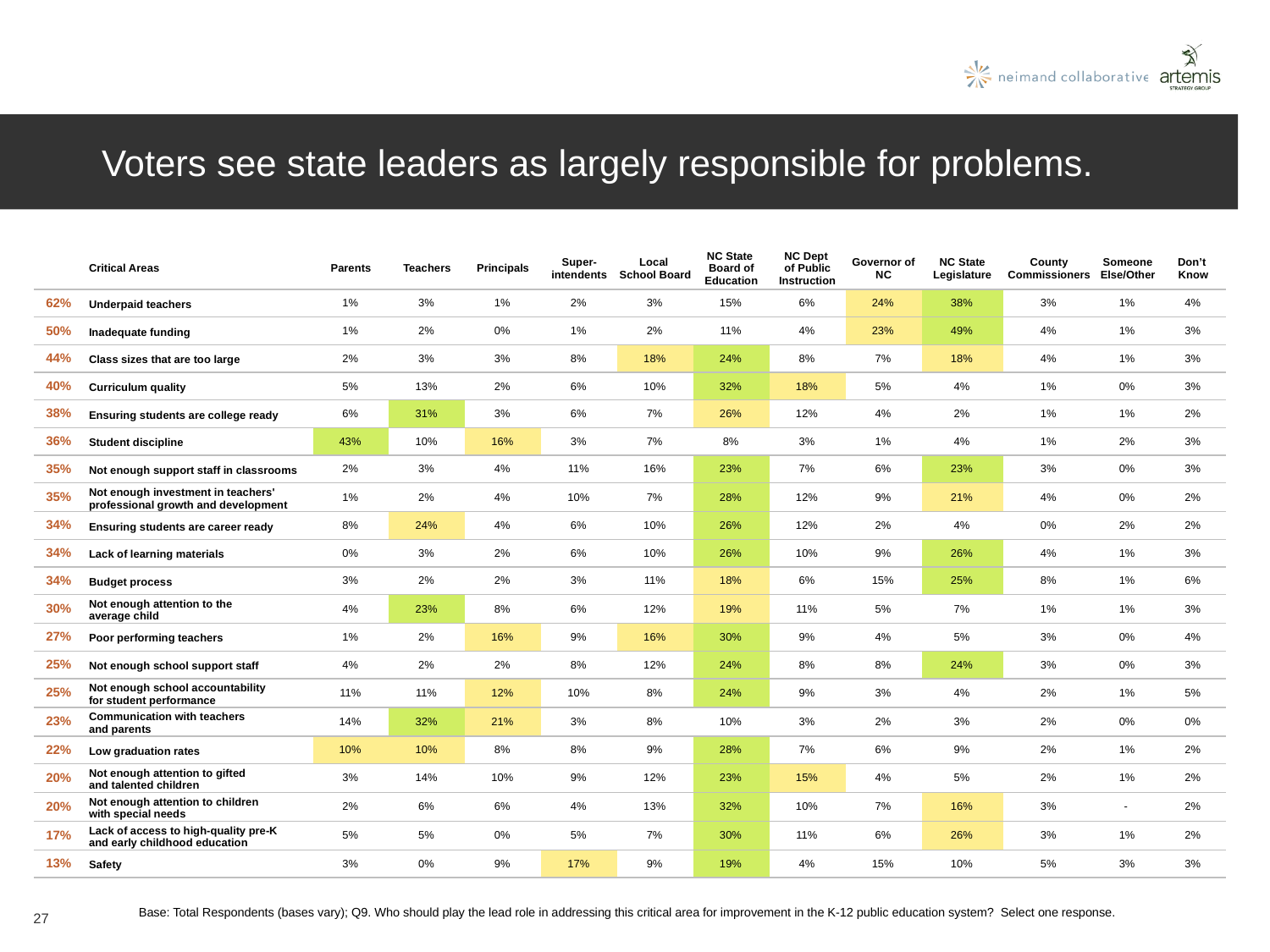

# Voters see state leaders as largely responsible for problems.
|  | Critical Areas | Parents | Teachers | Principals | Super-intendents | Local School Board | NC State Board of Education | NC Dept of Public Instruction | Governor of NC | NC State Legislature | County Commissioners | Someone Else/Other | Don’t Know |
| --- | --- | --- | --- | --- | --- | --- | --- | --- | --- | --- | --- | --- | --- |
| 62% | Underpaid teachers | 1% | 3% | 1% | 2% | 3% | 15% | 6% | 24% | 38% | 3% | 1% | 4% |
| 50% | Inadequate funding | 1% | 2% | 0% | 1% | 2% | 11% | 4% | 23% | 49% | 4% | 1% | 3% |
| 44% | Class sizes that are too large | 2% | 3% | 3% | 8% | 18% | 24% | 8% | 7% | 18% | 4% | 1% | 3% |
| 40% | Curriculum quality | 5% | 13% | 2% | 6% | 10% | 32% | 18% | 5% | 4% | 1% | 0% | 3% |
| 38% | Ensuring students are college ready | 6% | 31% | 3% | 6% | 7% | 26% | 12% | 4% | 2% | 1% | 1% | 2% |
| 36% | Student discipline | 43% | 10% | 16% | 3% | 7% | 8% | 3% | 1% | 4% | 1% | 2% | 3% |
| 35% | Not enough support staff in classrooms | 2% | 3% | 4% | 11% | 16% | 23% | 7% | 6% | 23% | 3% | 0% | 3% |
| 35% | Not enough investment in teachers' professional growth and development | 1% | 2% | 4% | 10% | 7% | 28% | 12% | 9% | 21% | 4% | 0% | 2% |
| 34% | Ensuring students are career ready | 8% | 24% | 4% | 6% | 10% | 26% | 12% | 2% | 4% | 0% | 2% | 2% |
| 34% | Lack of learning materials | 0% | 3% | 2% | 6% | 10% | 26% | 10% | 9% | 26% | 4% | 1% | 3% |
| 34% | Budget process | 3% | 2% | 2% | 3% | 11% | 18% | 6% | 15% | 25% | 8% | 1% | 6% |
| 30% | Not enough attention to the average child | 4% | 23% | 8% | 6% | 12% | 19% | 11% | 5% | 7% | 1% | 1% | 3% |
| 27% | Poor performing teachers | 1% | 2% | 16% | 9% | 16% | 30% | 9% | 4% | 5% | 3% | 0% | 4% |
| 25% | Not enough school support staff | 4% | 2% | 2% | 8% | 12% | 24% | 8% | 8% | 24% | 3% | 0% | 3% |
| 25% | Not enough school accountability for student performance | 11% | 11% | 12% | 10% | 8% | 24% | 9% | 3% | 4% | 2% | 1% | 5% |
| 23% | Communication with teachers and parents | 14% | 32% | 21% | 3% | 8% | 10% | 3% | 2% | 3% | 2% | 0% | 0% |
| 22% | Low graduation rates | 10% | 10% | 8% | 8% | 9% | 28% | 7% | 6% | 9% | 2% | 1% | 2% |
| 20% | Not enough attention to gifted and talented children | 3% | 14% | 10% | 9% | 12% | 23% | 15% | 4% | 5% | 2% | 1% | 2% |
| 20% | Not enough attention to children with special needs | 2% | 6% | 6% | 4% | 13% | 32% | 10% | 7% | 16% | 3% | - | 2% |
| 17% | Lack of access to high-quality pre-K and early childhood education | 5% | 5% | 0% | 5% | 7% | 30% | 11% | 6% | 26% | 3% | 1% | 2% |
| 13% | Safety | 3% | 0% | 9% | 17% | 9% | 19% | 4% | 15% | 10% | 5% | 3% | 3% |
Base: Total Respondents (bases vary); Q9. Who should play the lead role in addressing this critical area for improvement in the K-12 public education system?  Select one response.